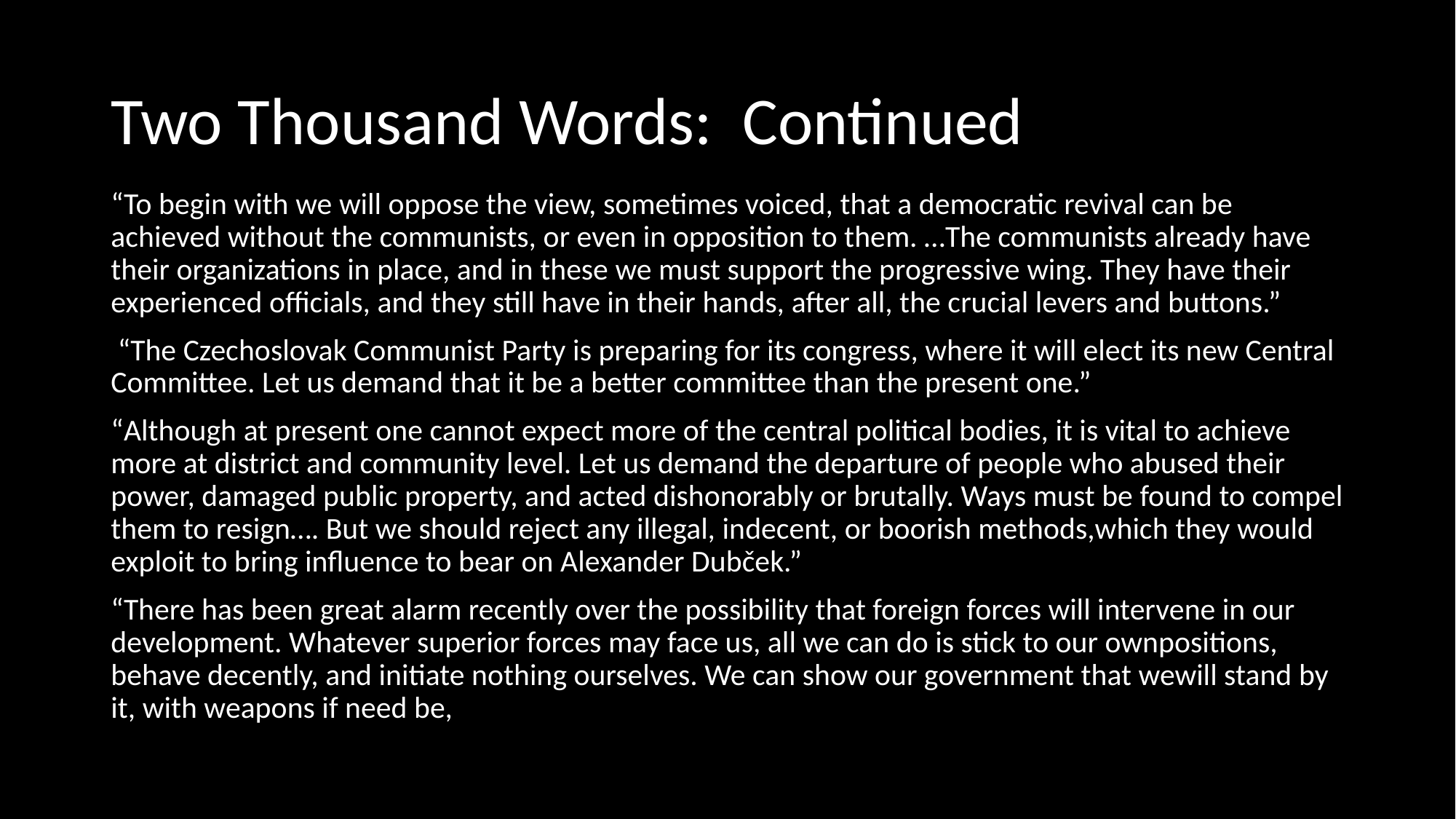

# Two Thousand Words:  Continued
“To begin with we will oppose the view, sometimes voiced, that a democratic revival can be achieved without the communists, or even in opposition to them. …The communists already have their organizations in place, and in these we must support the progressive wing. They have their experienced officials, and they still have in their hands, after all, the crucial levers and buttons.”
 “The Czechoslovak Communist Party is preparing for its congress, where it will elect its new Central Committee. Let us demand that it be a better committee than the present one.”
“Although at present one cannot expect more of the central political bodies, it is vital to achieve more at district and community level. Let us demand the departure of people who abused their power, damaged public property, and acted dishonorably or brutally. Ways must be found to compel them to resign…. But we should reject any illegal, indecent, or boorish methods,which they would exploit to bring influence to bear on Alexander Dubček.”
“There has been great alarm recently over the possibility that foreign forces will intervene in our development. Whatever superior forces may face us, all we can do is stick to our ownpositions, behave decently, and initiate nothing ourselves. We can show our government that wewill stand by it, with weapons if need be,